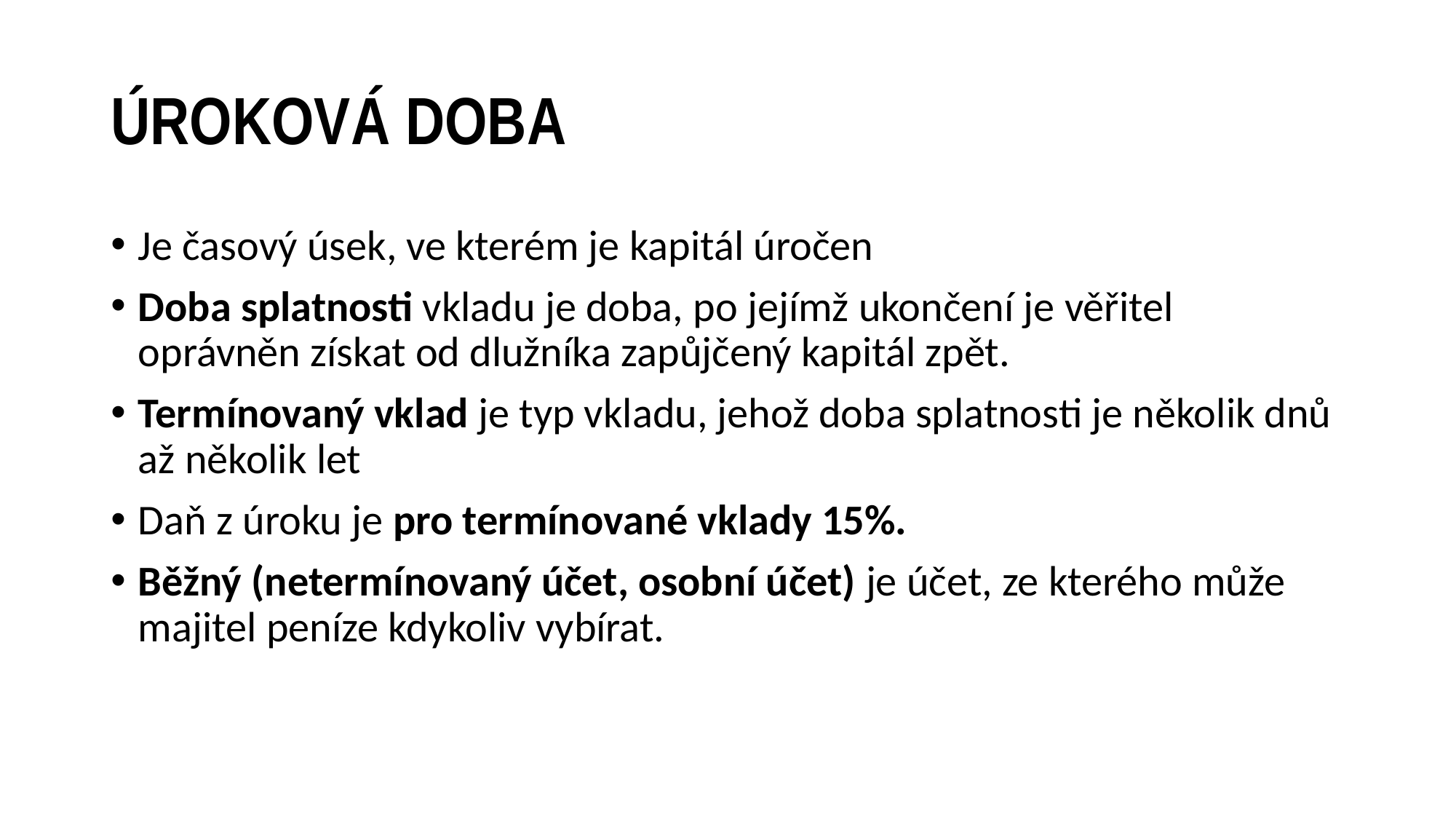

# ÚROKOVÁ DOBA
Je časový úsek, ve kterém je kapitál úročen
Doba splatnosti vkladu je doba, po jejímž ukončení je věřitel oprávněn získat od dlužníka zapůjčený kapitál zpět.
Termínovaný vklad je typ vkladu, jehož doba splatnosti je několik dnů až několik let
Daň z úroku je pro termínované vklady 15%.
Běžný (netermínovaný účet, osobní účet) je účet, ze kterého může majitel peníze kdykoliv vybírat.